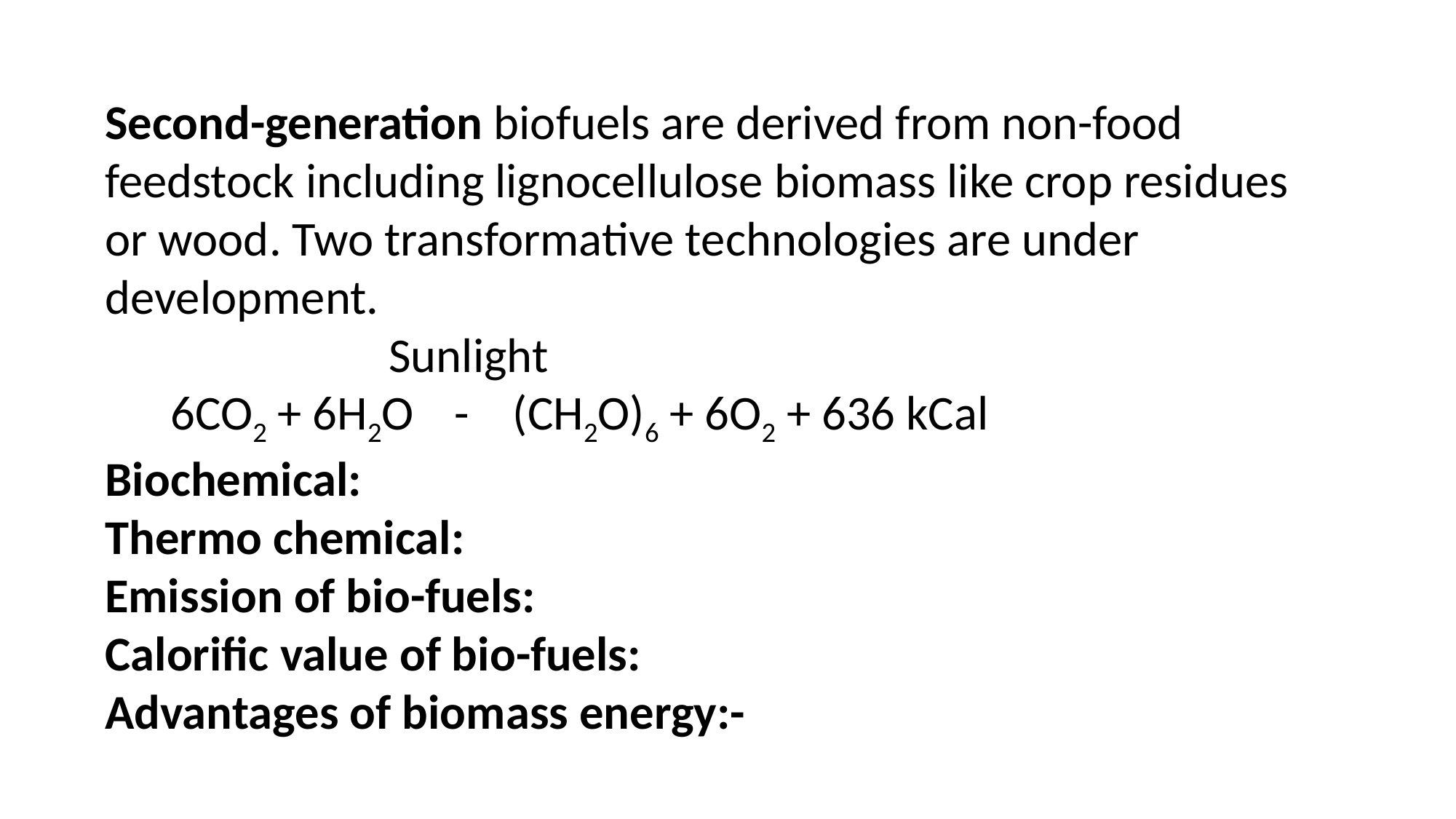

Second-generation biofuels are derived from non-food feedstock including lignocellulose biomass like crop residues or wood. Two transformative technologies are under development.
                          Sunlight
      6CO2 + 6H2O	  -    (CH2O)6 + 6O2 + 636 kCal
Biochemical:
Thermo chemical:
Emission of bio-fuels:
Calorific value of bio-fuels:
Advantages of biomass energy:-